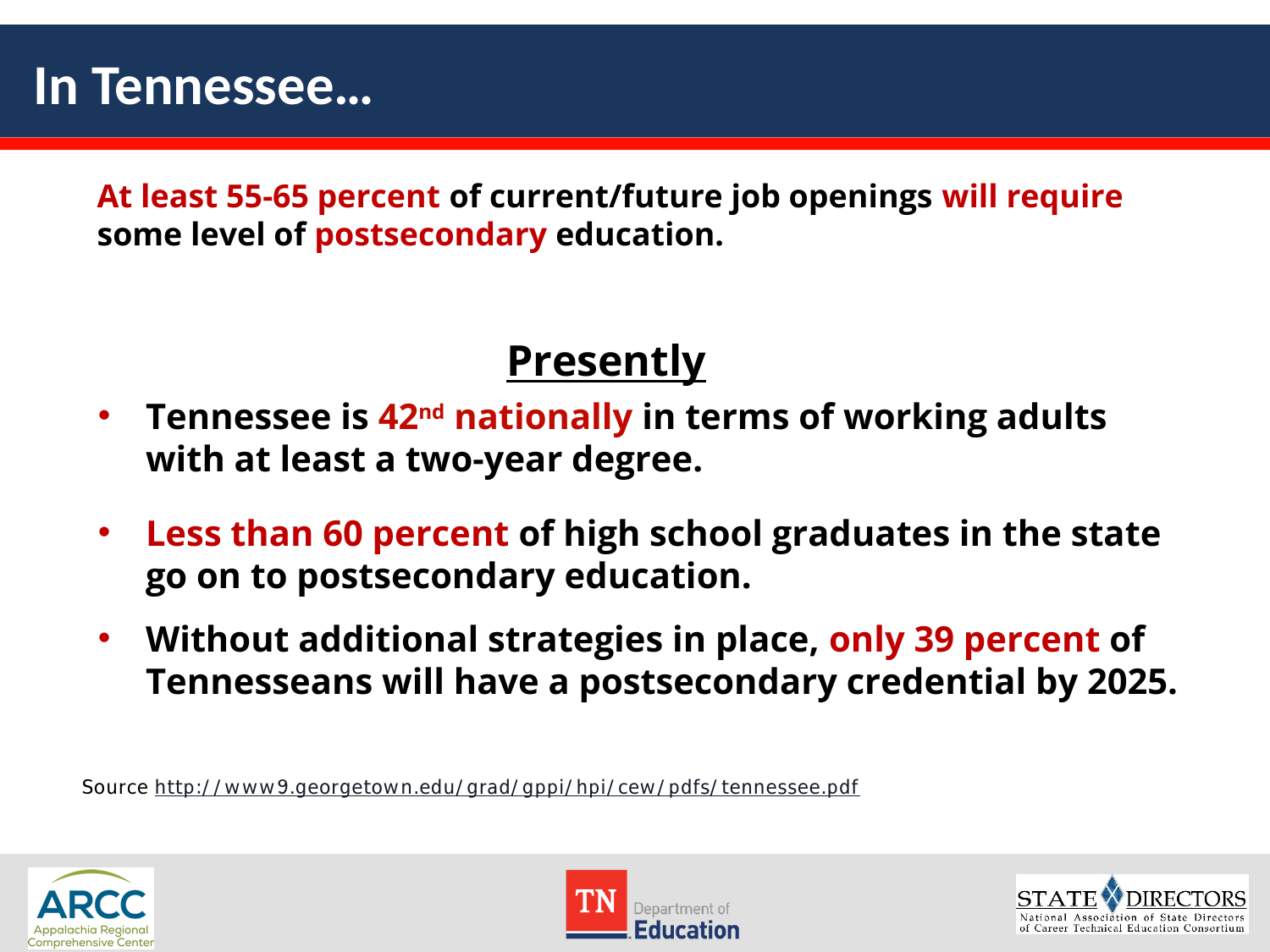

# In Tennessee…
At least 55-65 percent of current/future job openings will require some level of postsecondary education.
Presently
Tennessee is 42nd nationally in terms of working adults with at least a two-year degree.
Less than 60 percent of high school graduates in the state go on to postsecondary education.
Without additional strategies in place, only 39 percent of Tennesseans will have a postsecondary credential by 2025.

Source http://www9.georgetown.edu/grad/gppi/hpi/cew/pdfs/tennessee.pdf